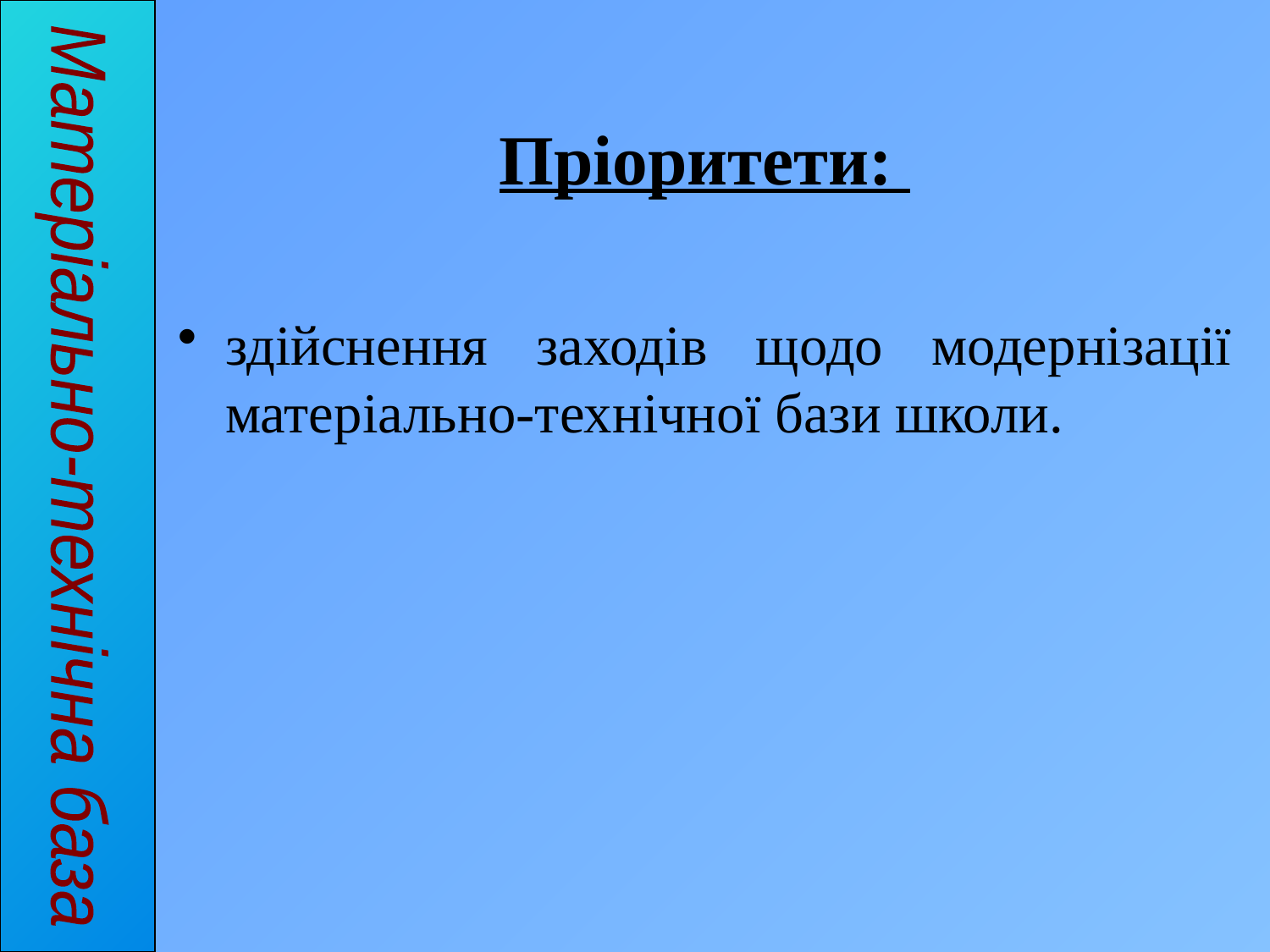

Пріоритети:

здійснення заходів щодо модернізації матеріально-технічної бази школи.
Матеріально-технічна база